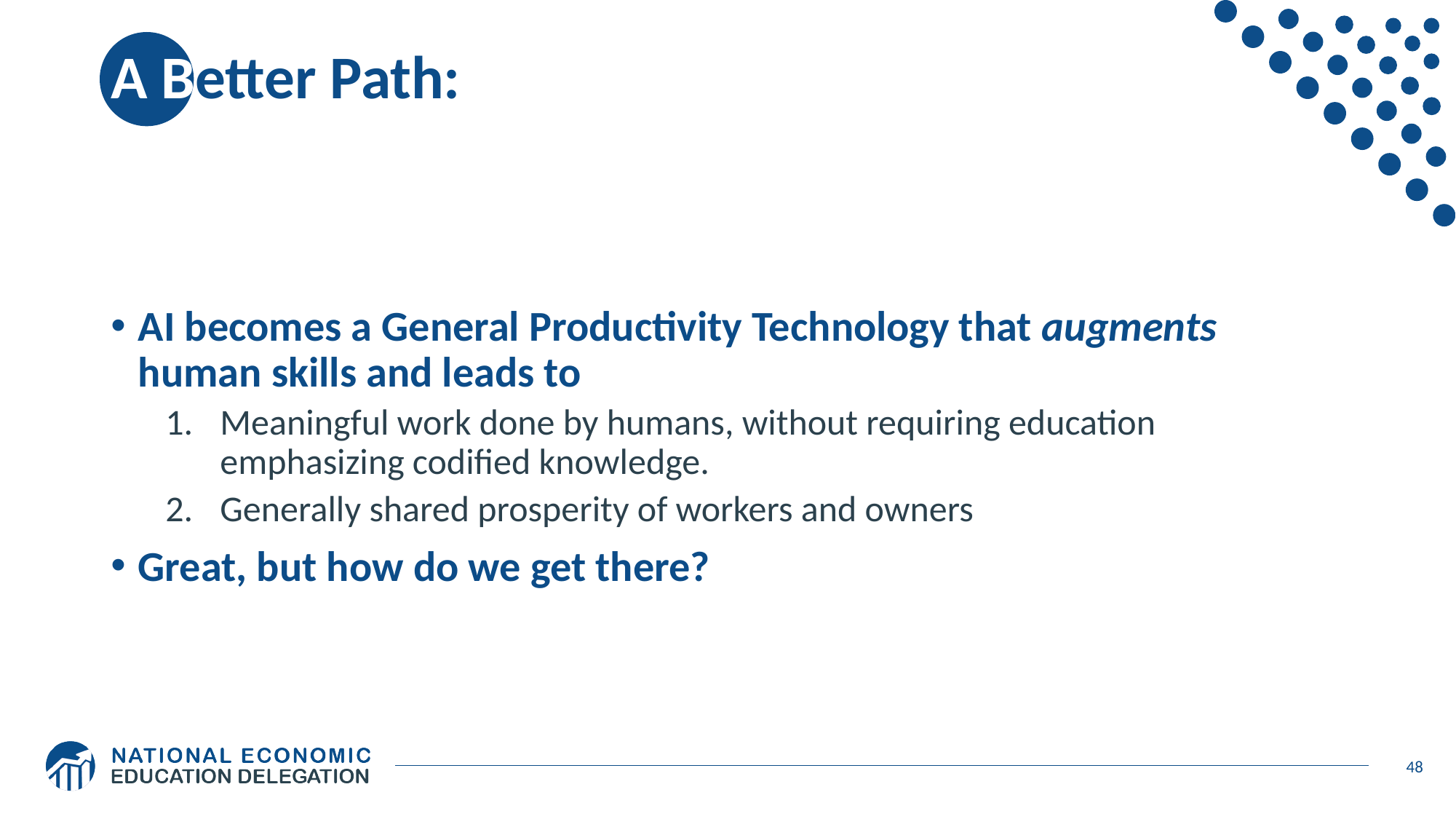

# A Better Path:
AI becomes a General Productivity Technology that augments  human skills and leads to
Meaningful work done by humans, without requiring education emphasizing codified knowledge.
Generally shared prosperity of workers and owners
Great, but how do we get there?
48